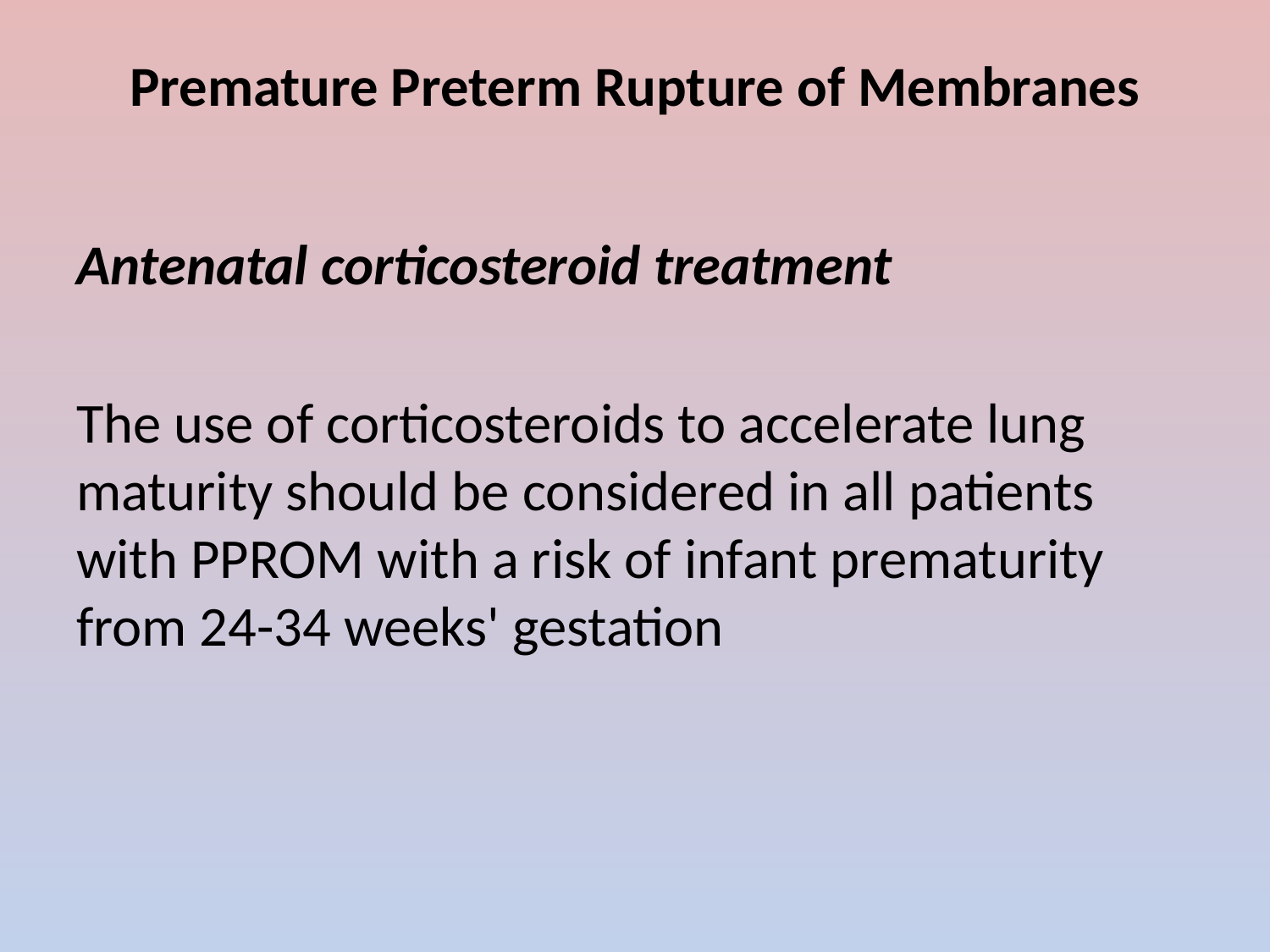

# Premature Preterm Rupture of Membranes
Antenatal corticosteroid treatment

The use of corticosteroids to accelerate lung maturity should be considered in all patients with PPROM with a risk of infant prematurity from 24-34 weeks' gestation